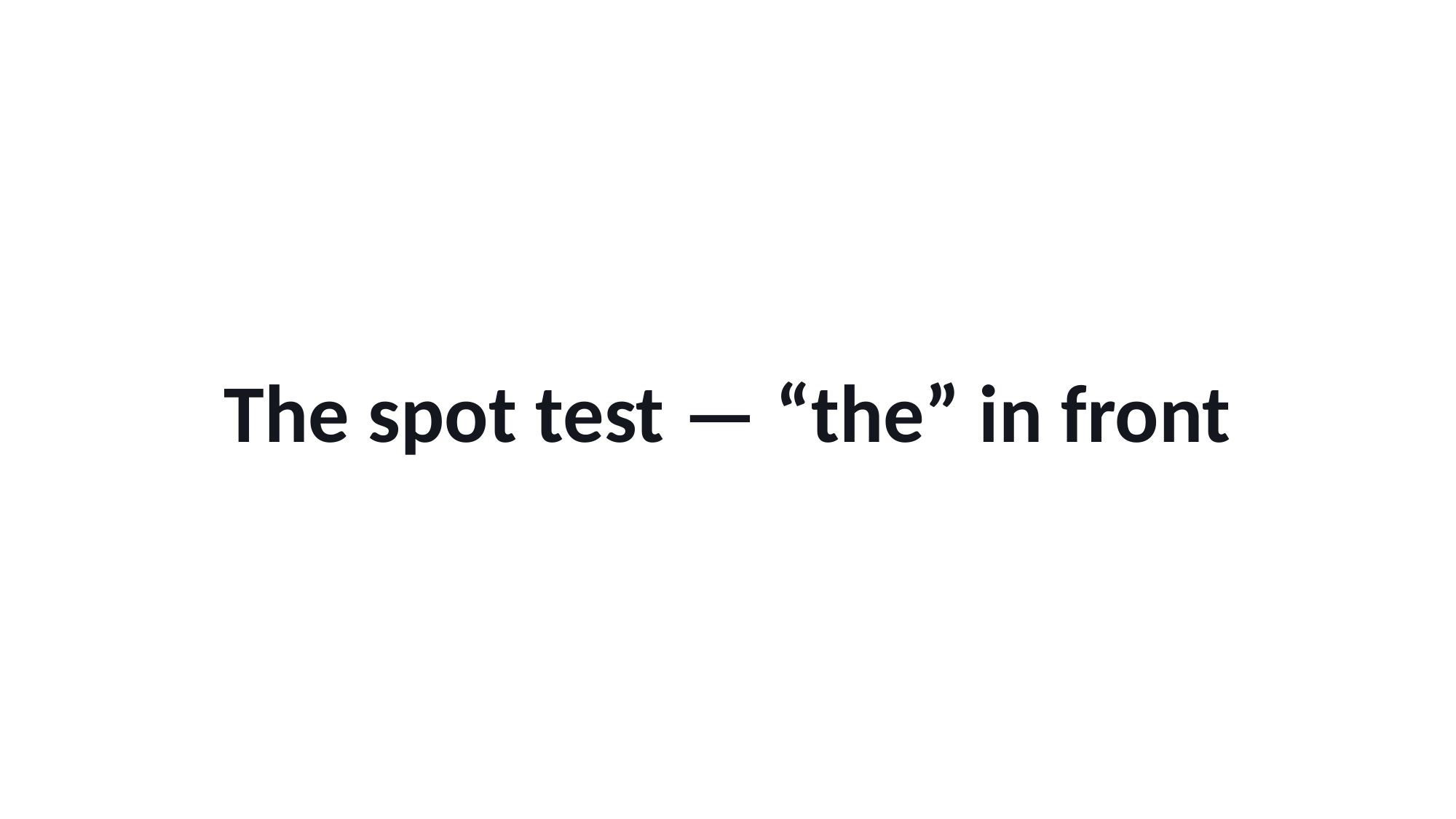

The spot test — “the” in front